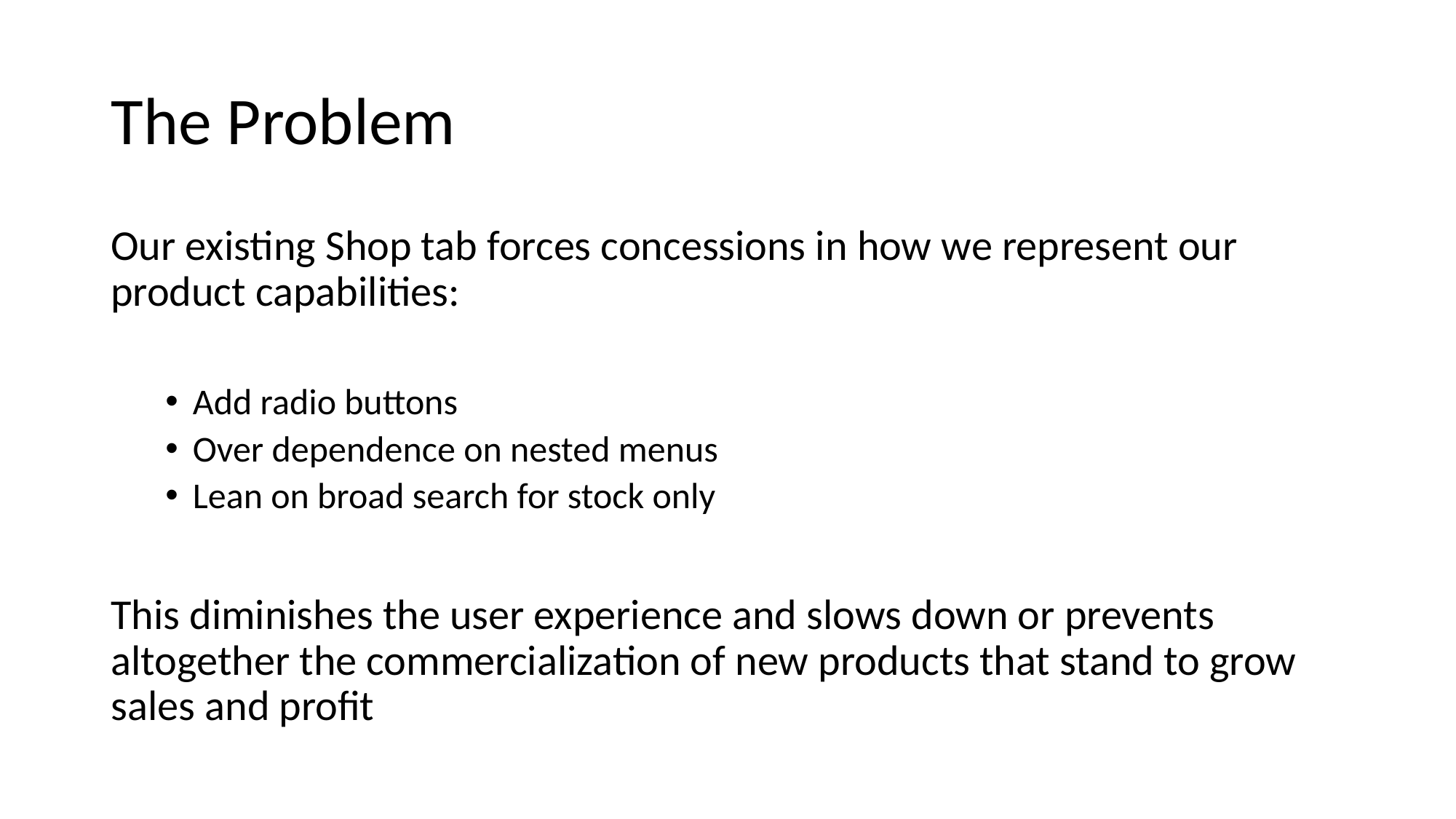

# The Problem
Our existing Shop tab forces concessions in how we represent our product capabilities:

Add radio buttons
Over dependence on nested menus
Lean on broad search for stock only

This diminishes the user experience and slows down or prevents altogether the commercialization of new products that stand to grow sales and profit